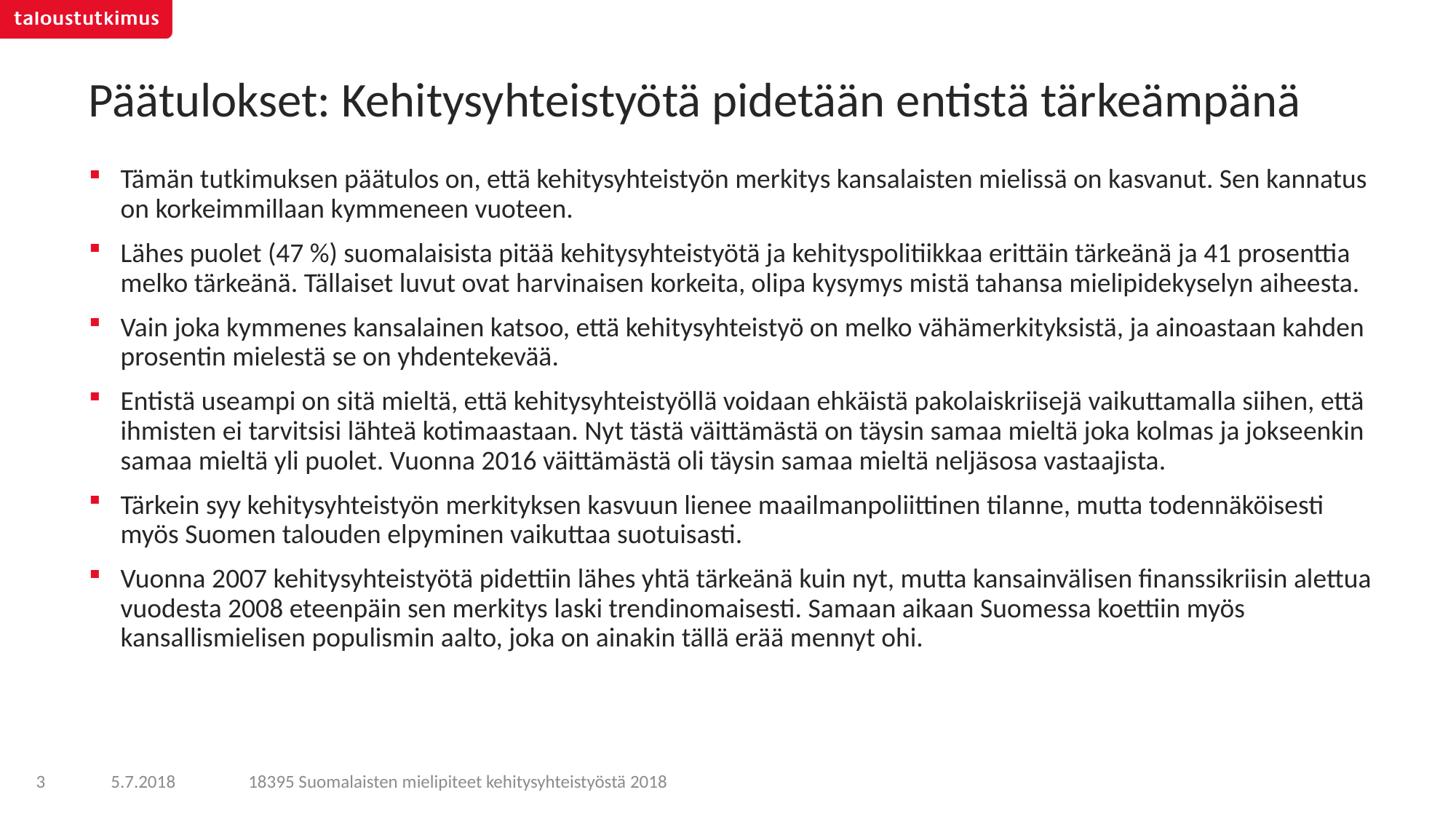

# Päätulokset: Kehitysyhteistyötä pidetään entistä tärkeämpänä
Tämän tutkimuksen päätulos on, että kehitysyhteistyön merkitys kansalaisten mielissä on kasvanut. Sen kannatus on korkeimmillaan kymmeneen vuoteen.
Lähes puolet (47 %) suomalaisista pitää kehitysyhteistyötä ja kehityspolitiikkaa erittäin tärkeänä ja 41 prosenttia melko tärkeänä. Tällaiset luvut ovat harvinaisen korkeita, olipa kysymys mistä tahansa mielipidekyselyn aiheesta.
Vain joka kymmenes kansalainen katsoo, että kehitysyhteistyö on melko vähämerkityksistä, ja ainoastaan kahden prosentin mielestä se on yhdentekevää.
Entistä useampi on sitä mieltä, että kehitysyhteistyöllä voidaan ehkäistä pakolaiskriisejä vaikuttamalla siihen, että ihmisten ei tarvitsisi lähteä kotimaastaan. Nyt tästä väittämästä on täysin samaa mieltä joka kolmas ja jokseenkin samaa mieltä yli puolet. Vuonna 2016 väittämästä oli täysin samaa mieltä neljäsosa vastaajista.
Tärkein syy kehitysyhteistyön merkityksen kasvuun lienee maailmanpoliittinen tilanne, mutta todennäköisesti myös Suomen talouden elpyminen vaikuttaa suotuisasti.
Vuonna 2007 kehitysyhteistyötä pidettiin lähes yhtä tärkeänä kuin nyt, mutta kansainvälisen finanssikriisin alettua vuodesta 2008 eteenpäin sen merkitys laski trendinomaisesti. Samaan aikaan Suomessa koettiin myös kansallismielisen populismin aalto, joka on ainakin tällä erää mennyt ohi.
3
18395 Suomalaisten mielipiteet kehitysyhteistyöstä 2018
5.7.2018